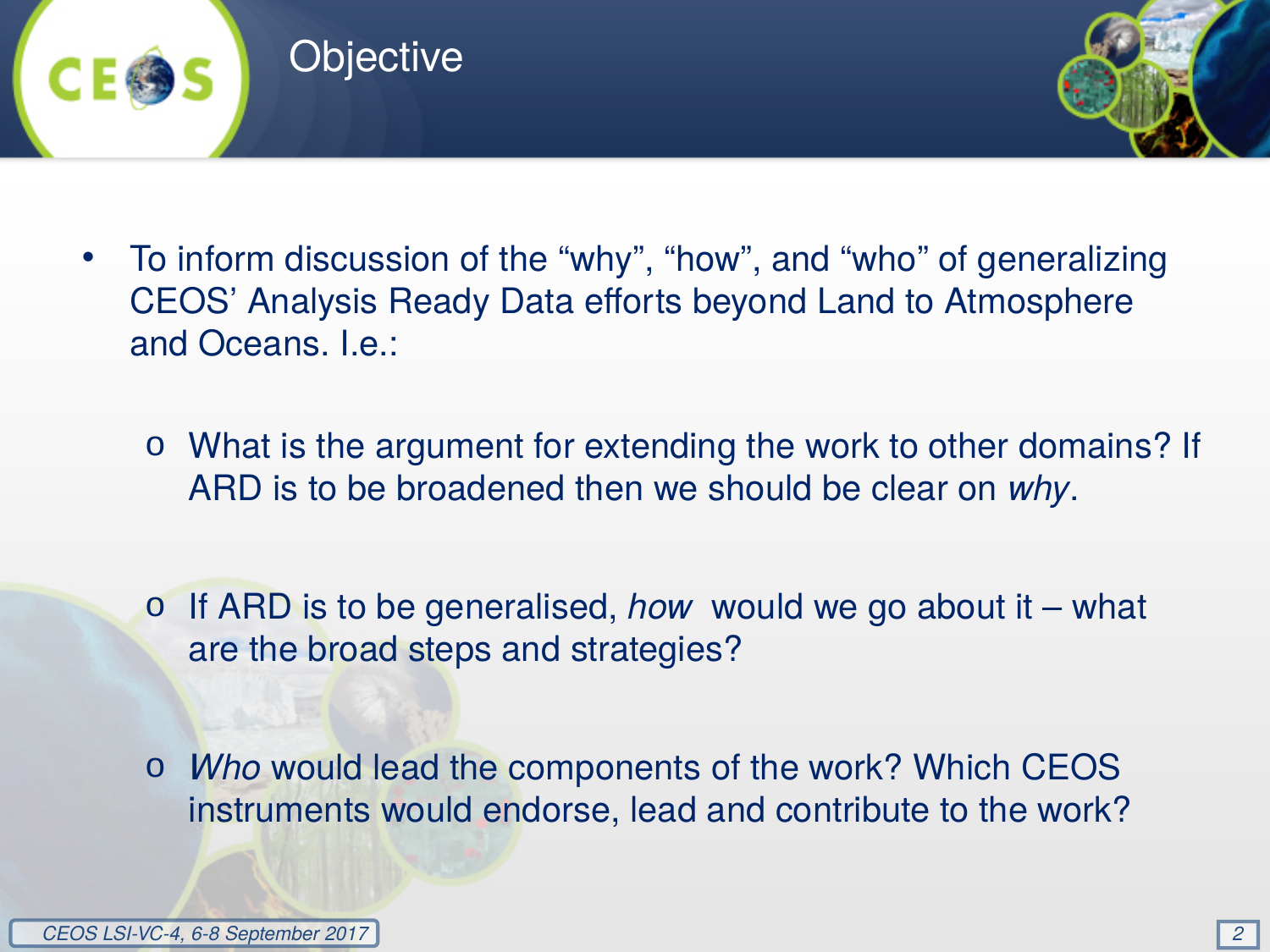

Objective
To inform discussion of the “why”, “how”, and “who” of generalizing CEOS’ Analysis Ready Data efforts beyond Land to Atmosphere and Oceans. I.e.:

What is the argument for extending the work to other domains? If ARD is to be broadened then we should be clear on why.

If ARD is to be generalised, how  would we go about it – what are the broad steps and strategies?

Who would lead the components of the work? Which CEOS instruments would endorse, lead and contribute to the work?

2